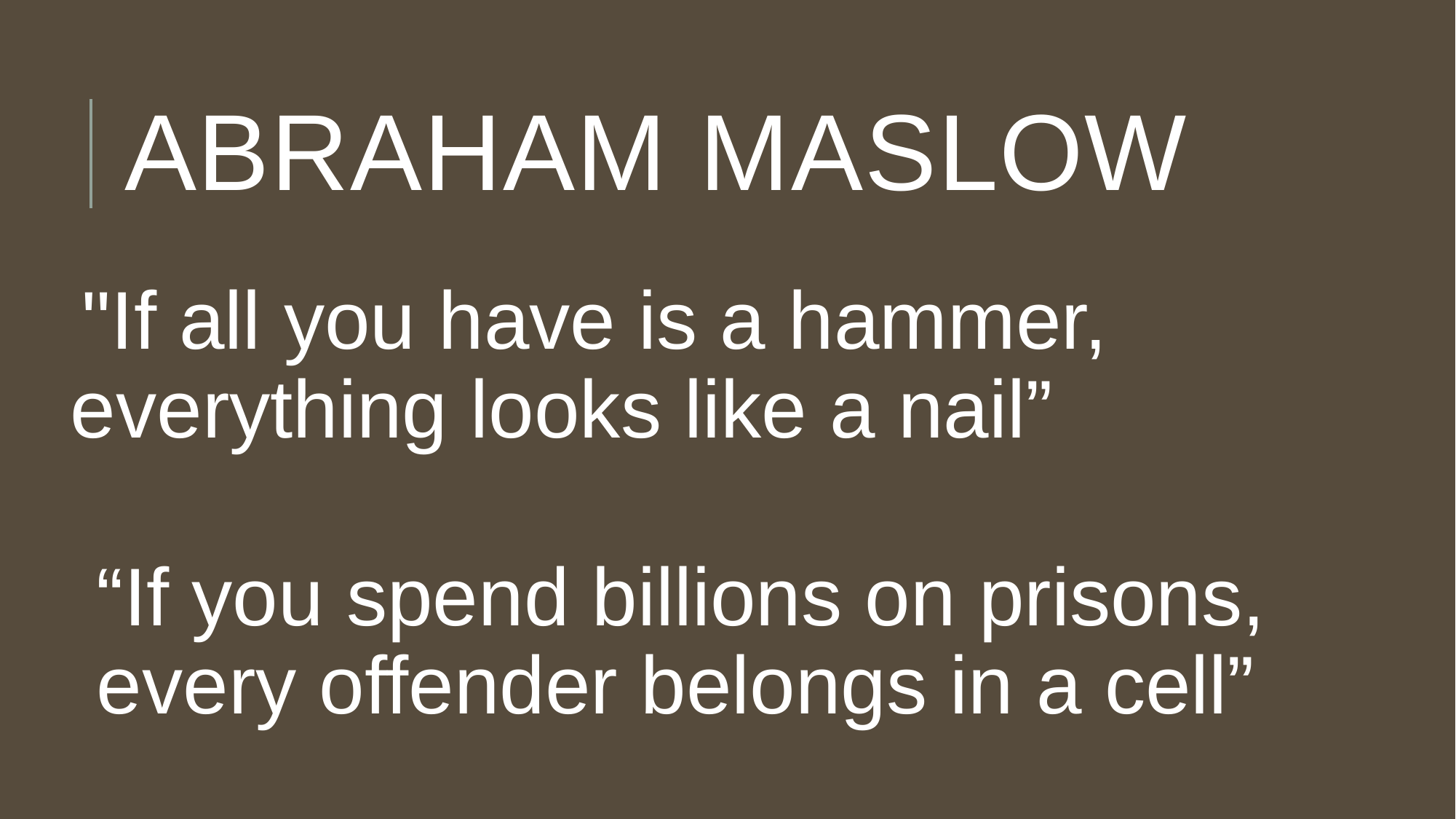

# Abraham Maslow
"If all you have is a hammer, everything looks like a nail”

“If you spend billions on prisons, every offender belongs in a cell”